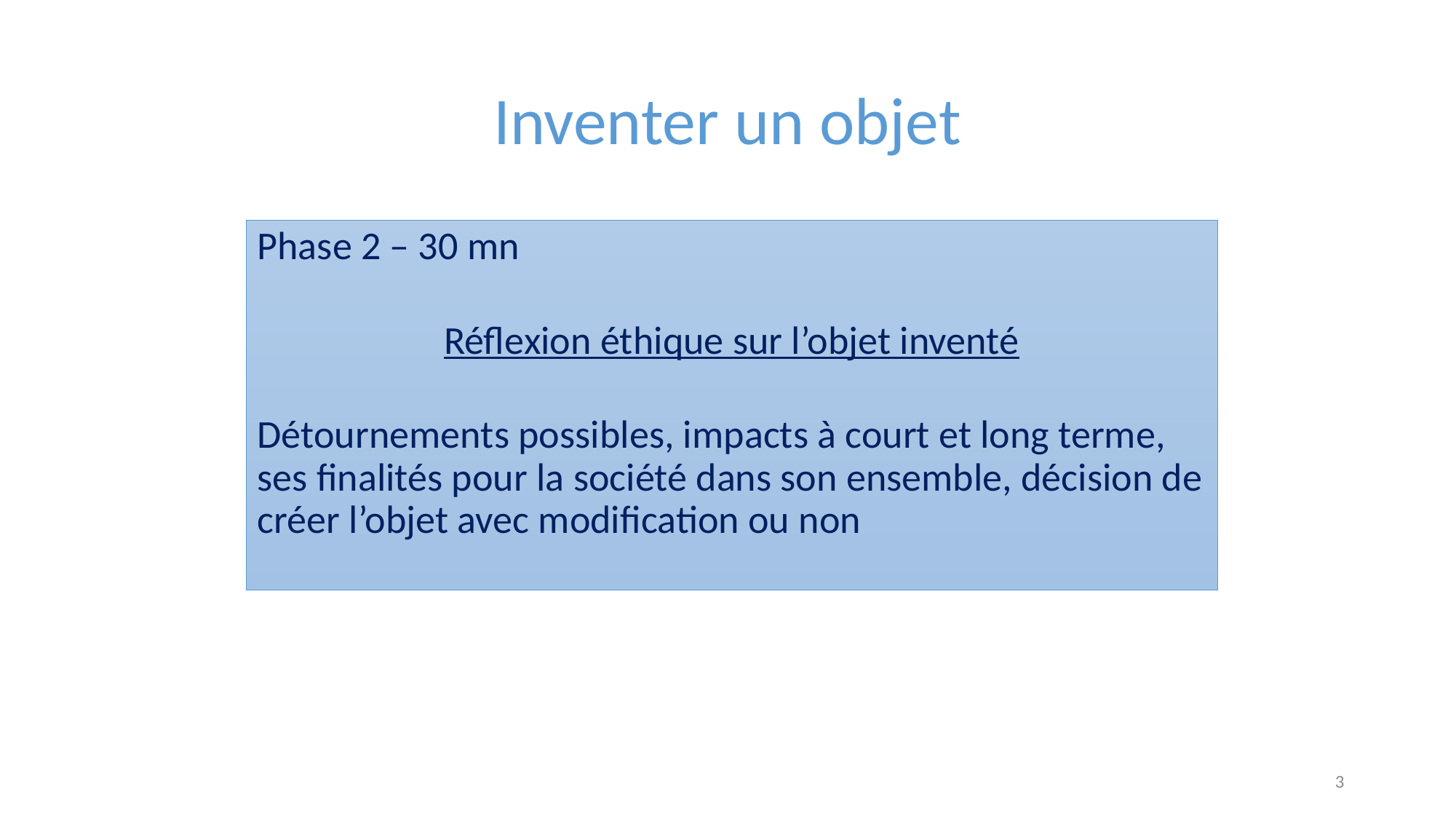

# Inventer un objet
Phase 2 – 30 mn
Réflexion éthique sur l’objet inventé
Détournements possibles, impacts à court et long terme, ses finalités pour la société dans son ensemble, décision de créer l’objet avec modification ou non

3